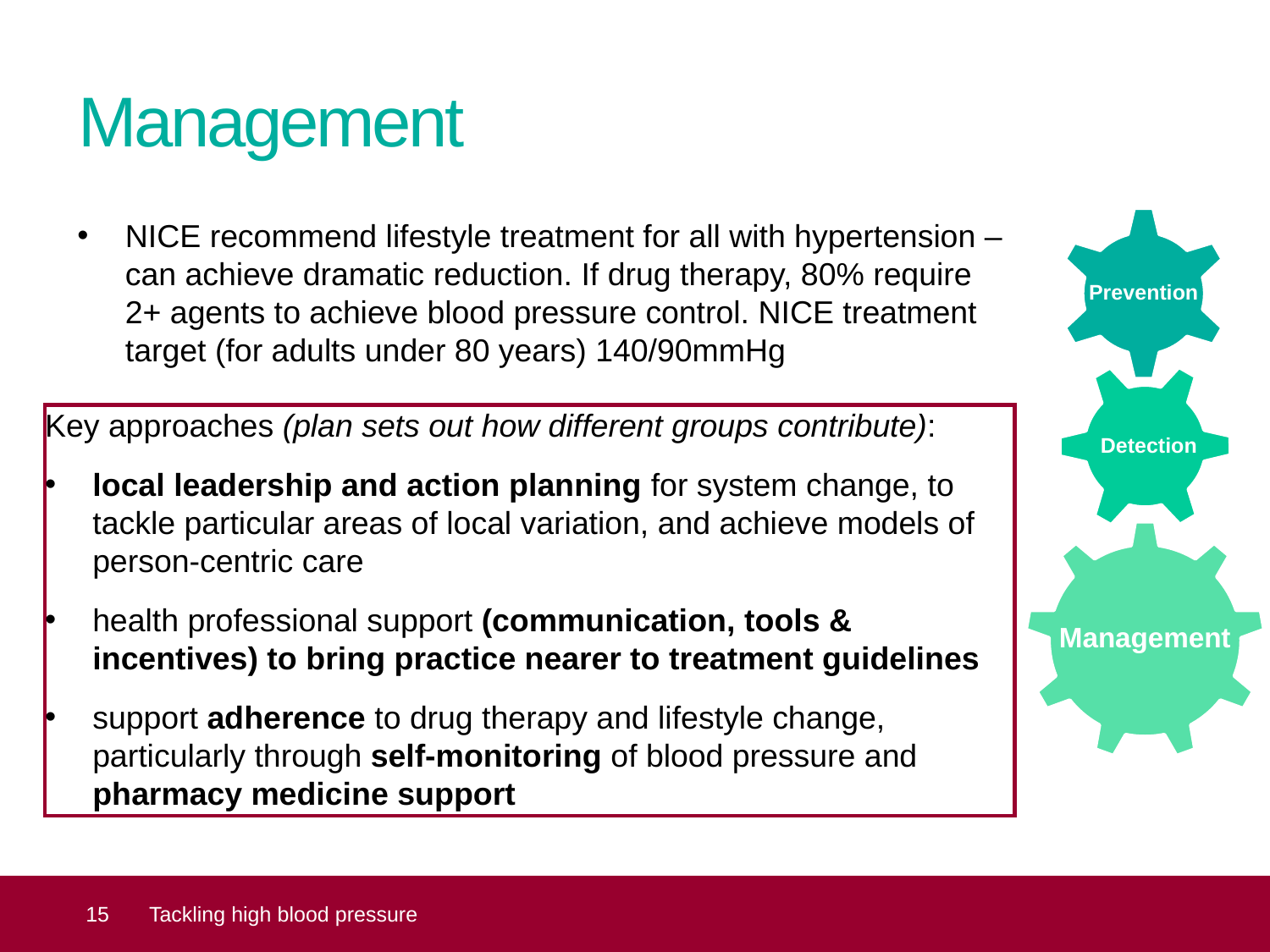

# Management

Prevention

Detection

Management
NICE recommend lifestyle treatment for all with hypertension –can achieve dramatic reduction. If drug therapy, 80% require 2+ agents to achieve blood pressure control. NICE treatment target (for adults under 80 years) 140/90mmHg
Key approaches (plan sets out how different groups contribute):
local leadership and action planning for system change, to tackle particular areas of local variation, and achieve models of person-centric care
health professional support (communication, tools & incentives) to bring practice nearer to treatment guidelines
support adherence to drug therapy and lifestyle change, particularly through self-monitoring of blood pressure and pharmacy medicine support

  15
Tackling high blood pressure